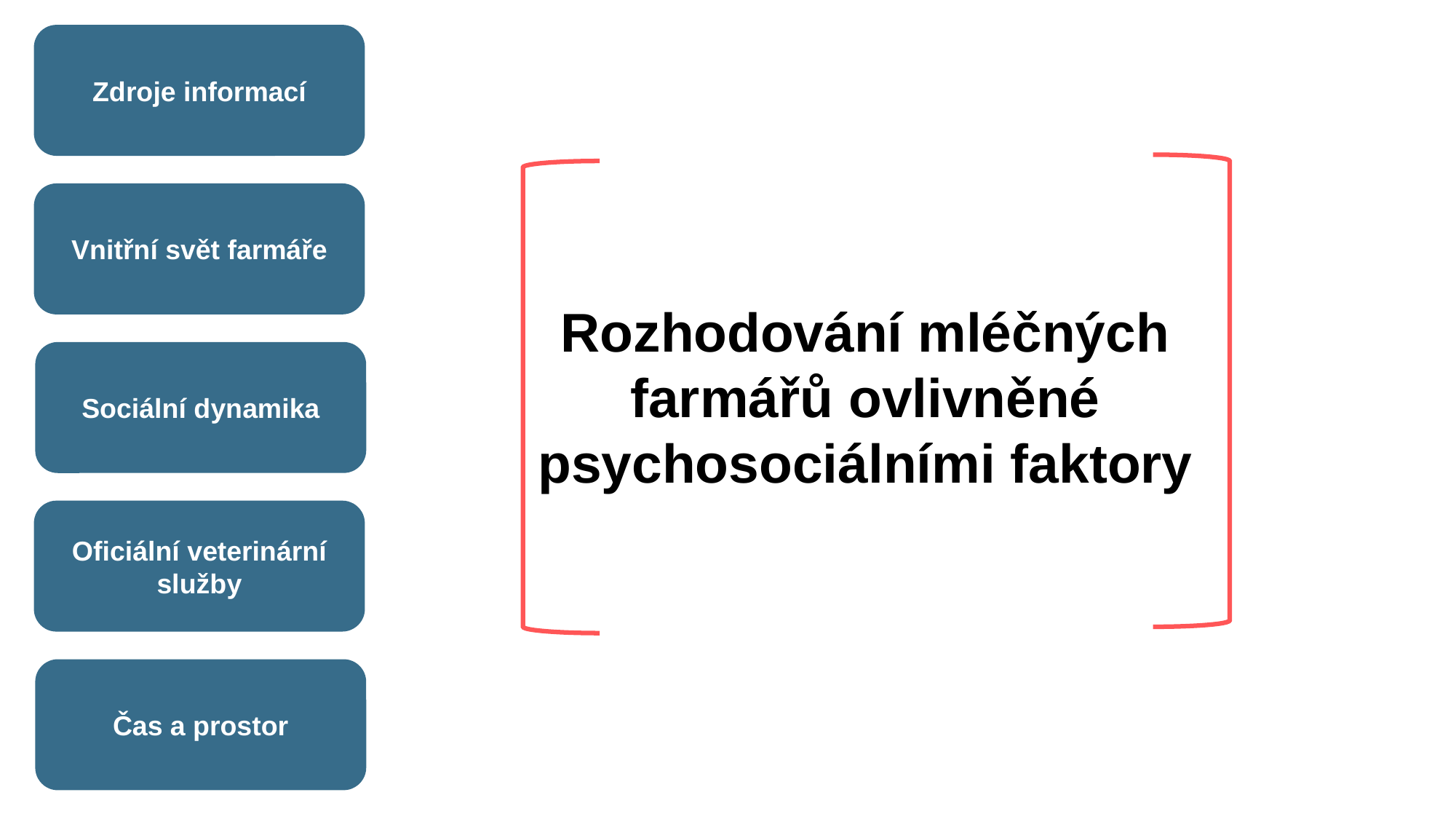

Zdroje informací

Vnitřní svět farmáře
Rozhodování mléčných farmářů ovlivněné psychosociálními faktory
Sociální dynamika
Oficiální veterinární služby
Čas a prostor